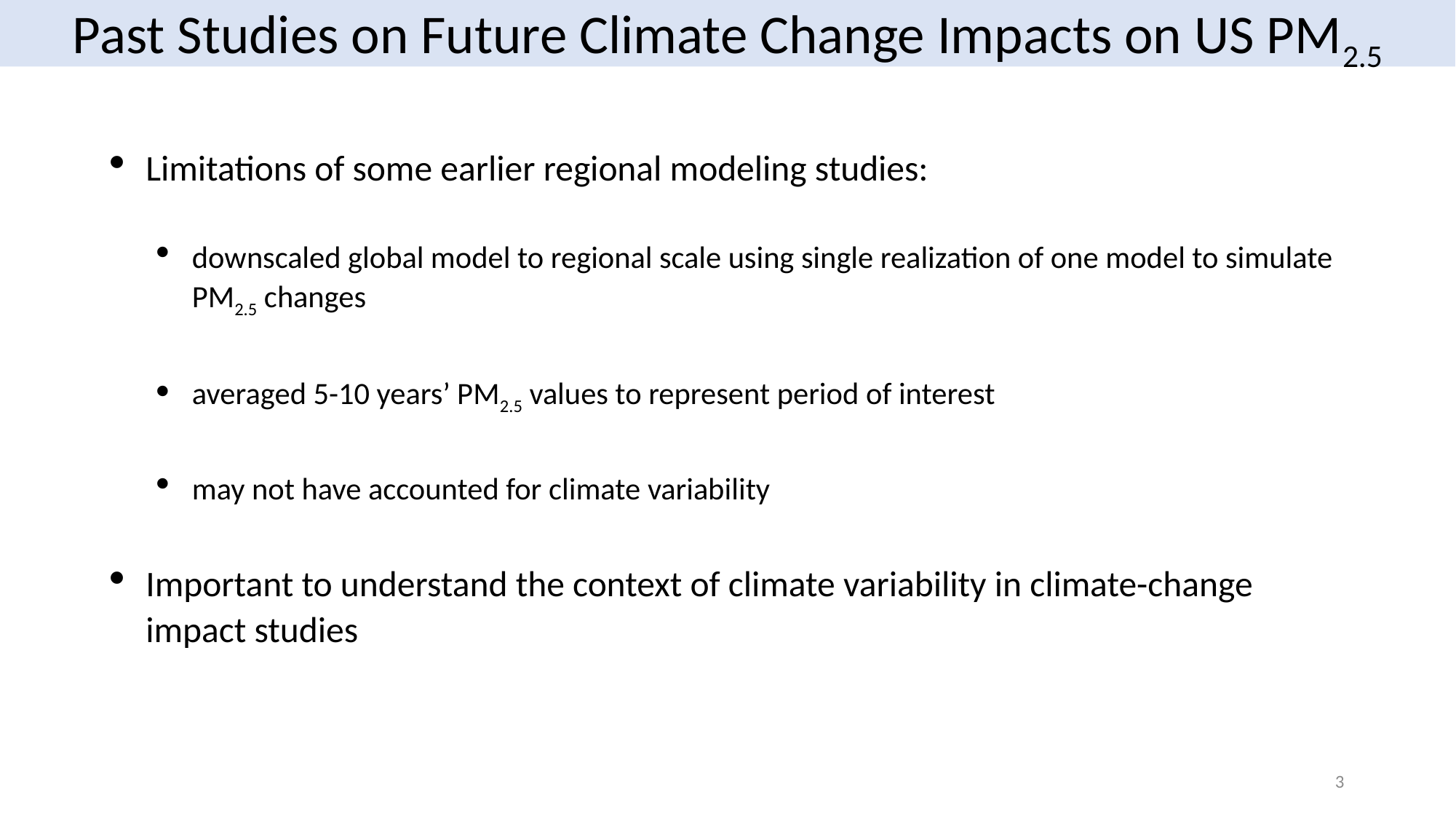

# Past Studies on Future Climate Change Impacts on US PM2.5
Limitations of some earlier regional modeling studies:

downscaled global model to regional scale using single realization of one model to simulate PM2.5 changes

averaged 5-10 years’ PM2.5 values to represent period of interest

may not have accounted for climate variability

Important to understand the context of climate variability in climate-change impact studies

3